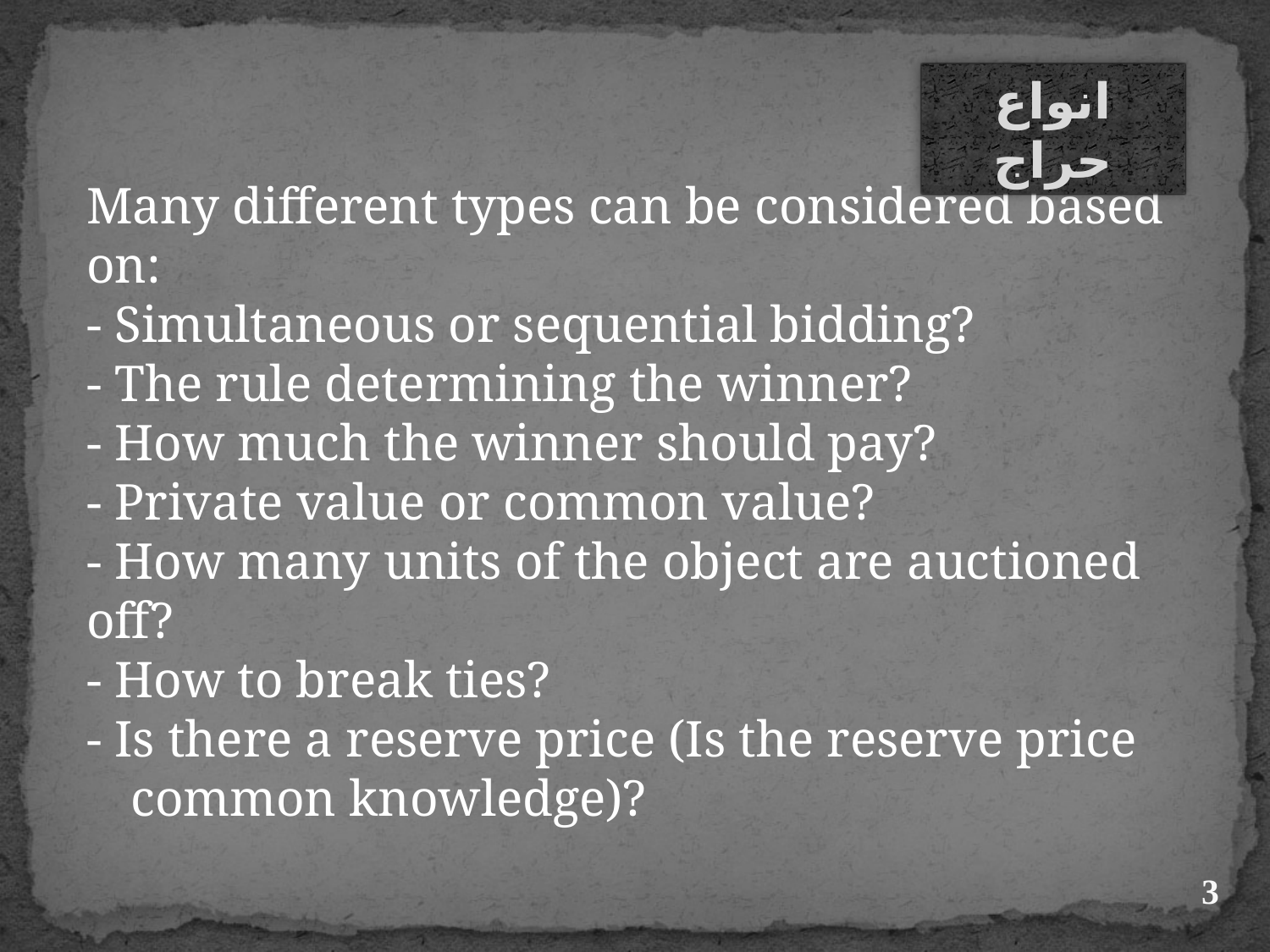

انواع حراج
Many different types can be considered based on:
- Simultaneous or sequential bidding?
- The rule determining the winner?
- How much the winner should pay?
- Private value or common value?
- How many units of the object are auctioned off?
- How to break ties?
- Is there a reserve price (Is the reserve price    common knowledge)?
3